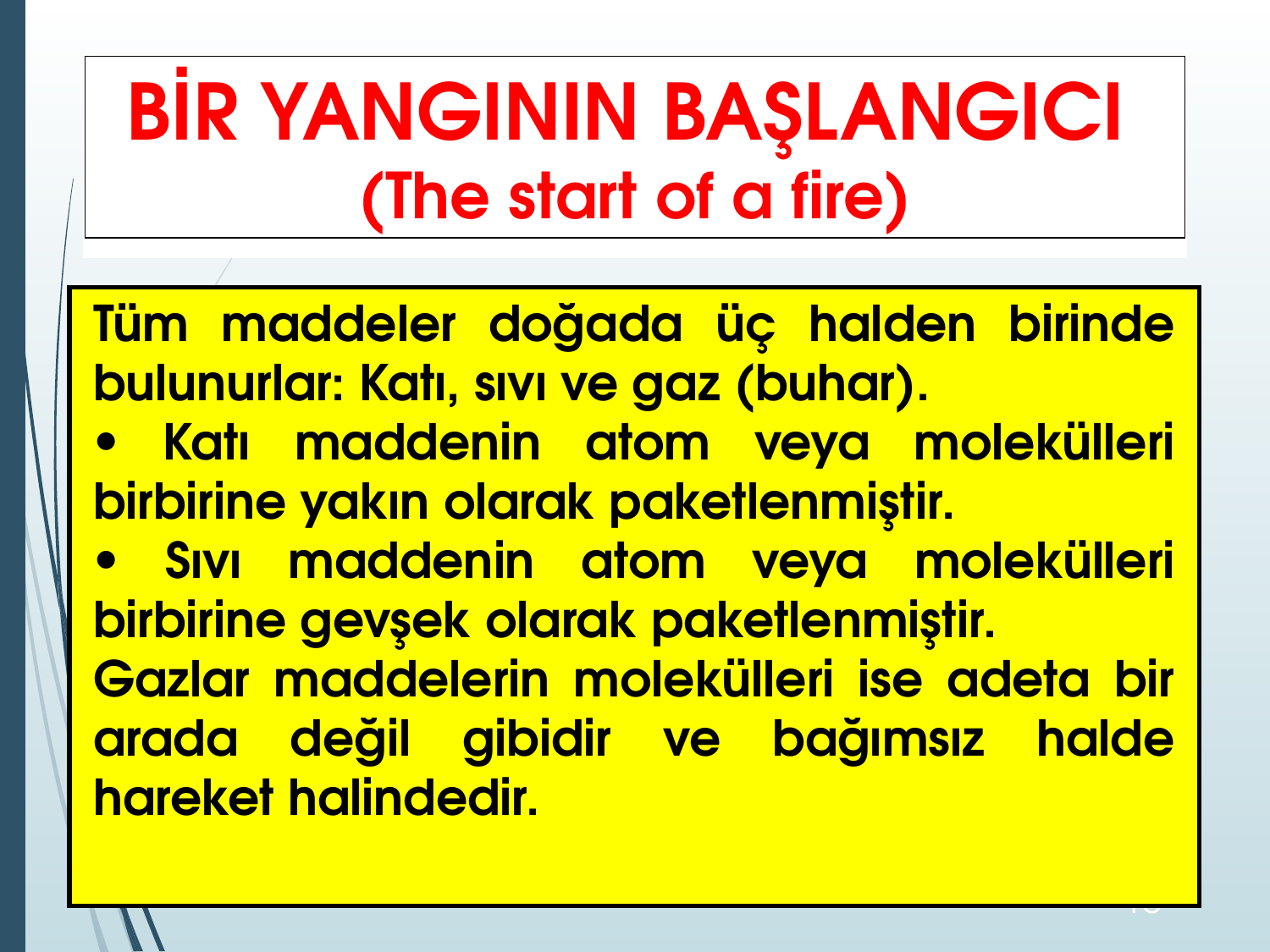

BİR YANGININ BAŞLANGICI
(The start of a fire)
Tüm maddeler doğada üç halden birinde bulunurlar: Katı, sıvı ve gaz (buhar).
 Katı maddenin atom veya molekülleri birbirine yakın olarak paketlenmiştir.
 Sıvı maddenin atom veya molekülleri birbirine gevşek olarak paketlenmiştir.
Gazlar maddelerin molekülleri ise adeta bir arada değil gibidir ve bağımsız halde hareket halindedir.

16